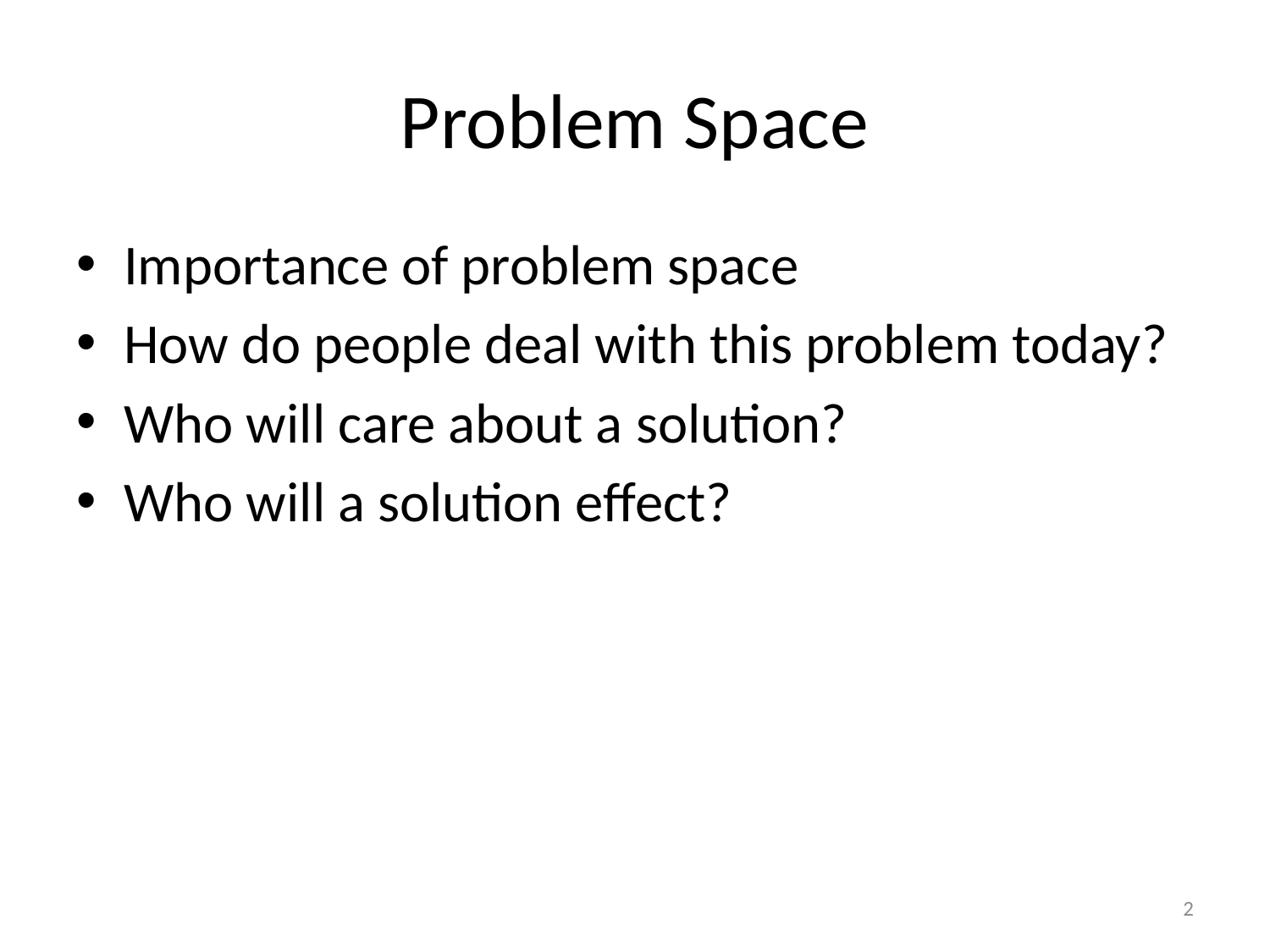

# Problem Space
Importance of problem space
How do people deal with this problem today?
Who will care about a solution?
Who will a solution effect?
2